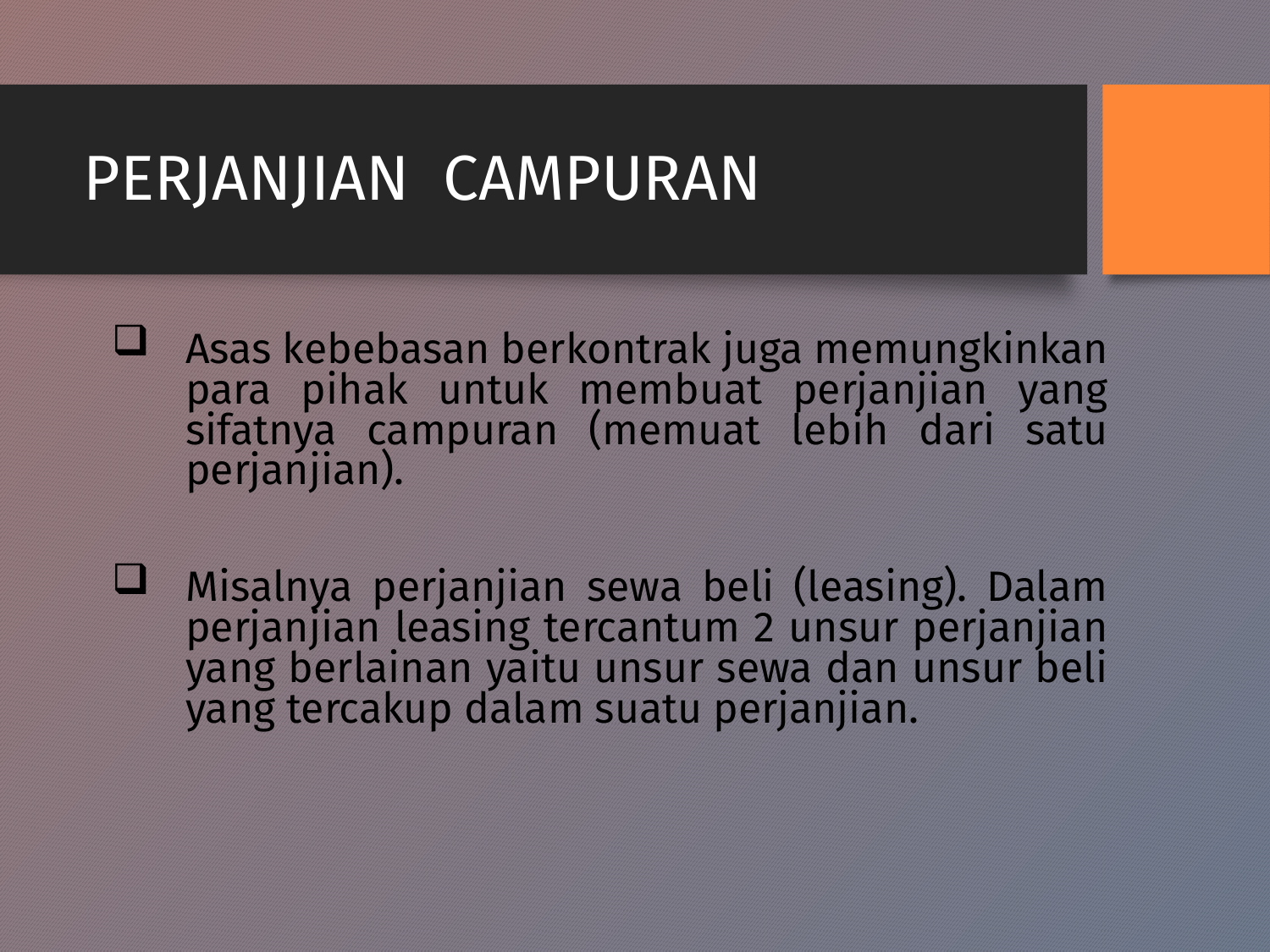

# PERJANJIAN  CAMPURAN
Asas kebebasan berkontrak juga memungkinkan para pihak untuk membuat perjanjian yang sifatnya campuran (memuat lebih dari satu perjanjian).

Misalnya perjanjian sewa beli (leasing). Dalam perjanjian leasing tercantum 2 unsur perjanjian yang berlainan yaitu unsur sewa dan unsur beli yang tercakup dalam suatu perjanjian.